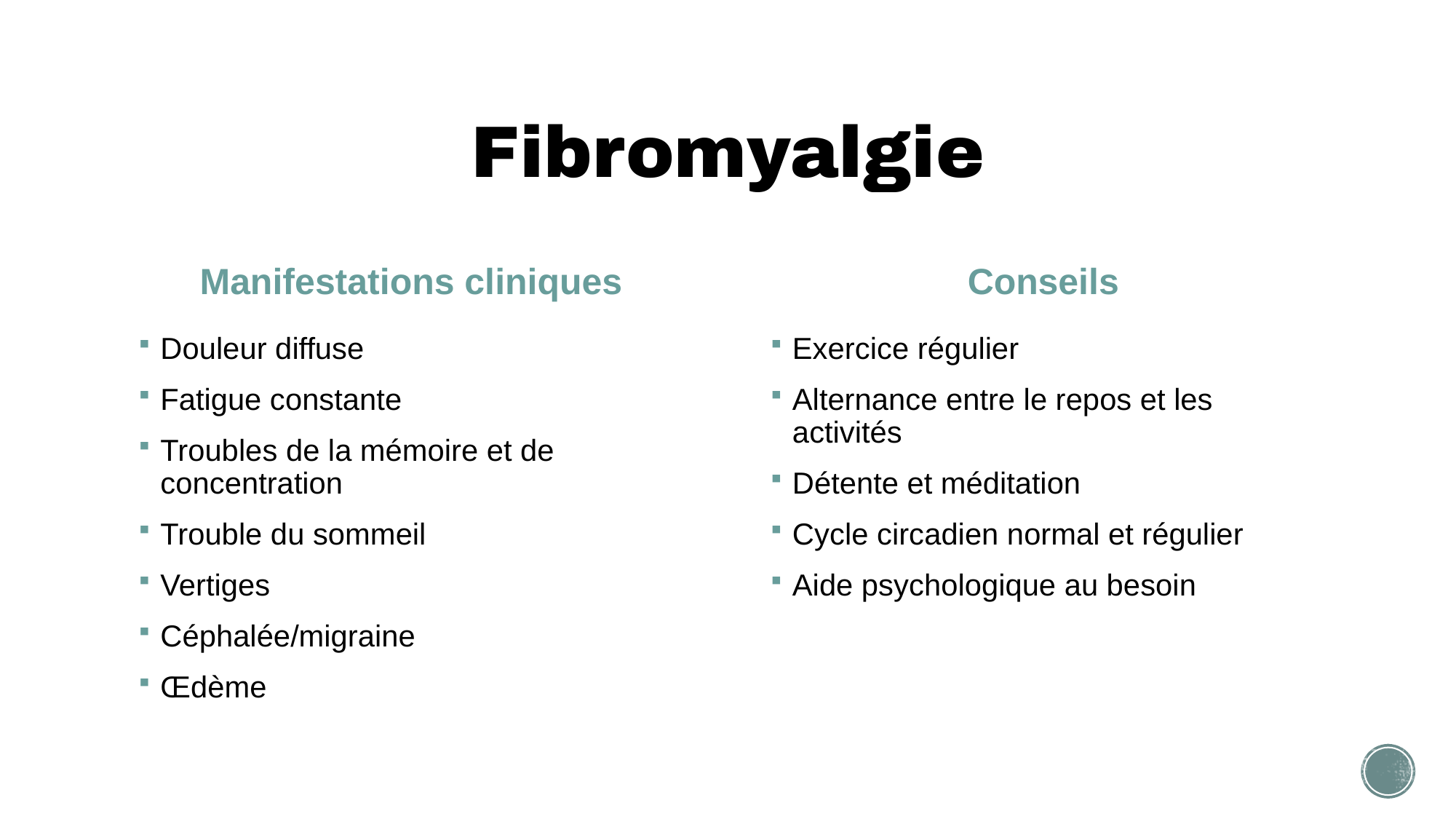

# Fibromyalgie
Manifestations cliniques
Conseils
Douleur diffuse
Fatigue constante
Troubles de la mémoire et de concentration
Trouble du sommeil
Vertiges
Céphalée/migraine
Œdème
Exercice régulier
Alternance entre le repos et les activités
Détente et méditation
Cycle circadien normal et régulier
Aide psychologique au besoin